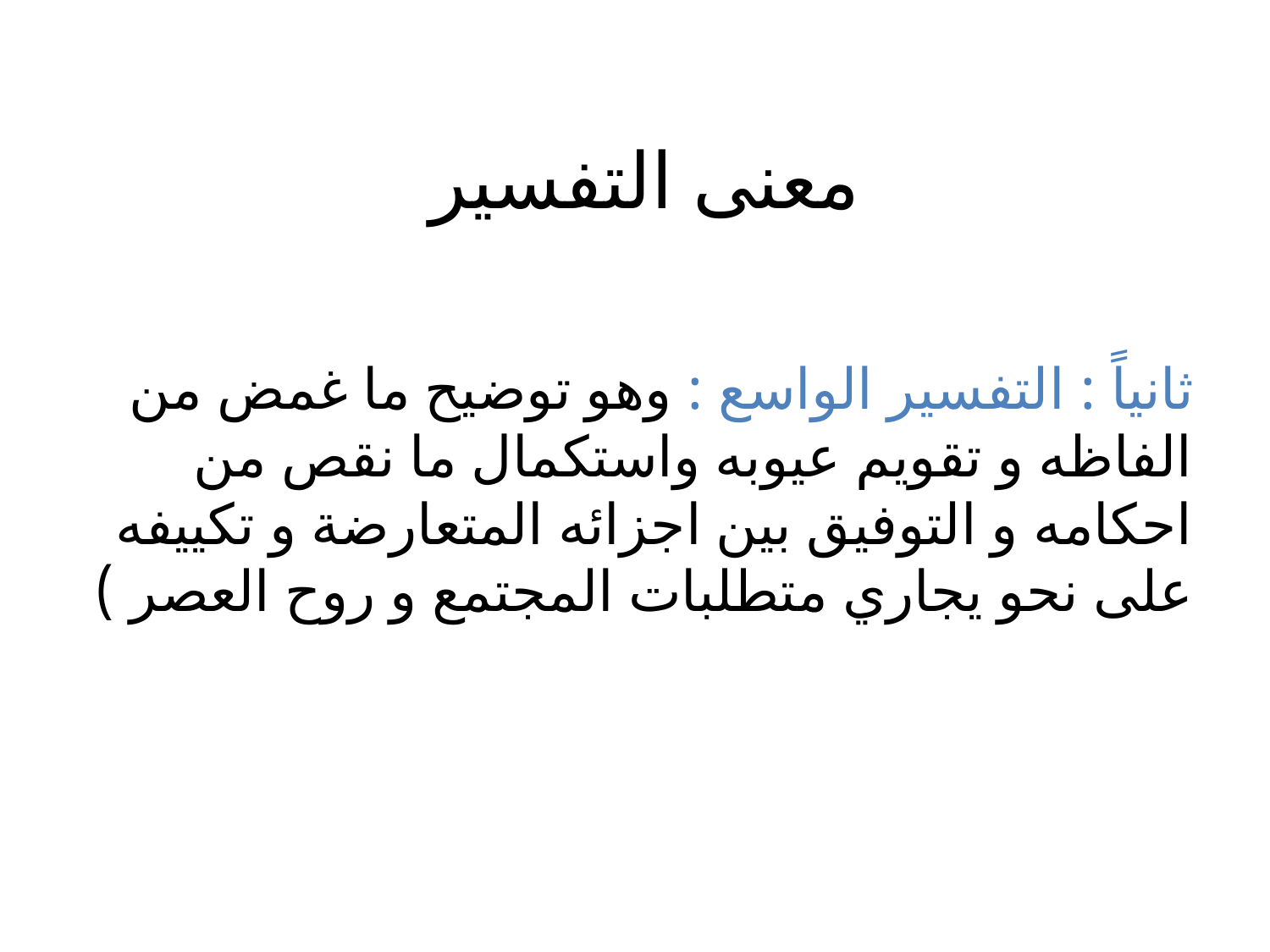

# معنى التفسير
ثانياً : التفسير الواسع : وهو توضيح ما غمض من الفاظه و تقويم عيوبه واستكمال ما نقص من احكامه و التوفيق بين اجزائه المتعارضة و تكييفه على نحو يجاري متطلبات المجتمع و روح العصر )